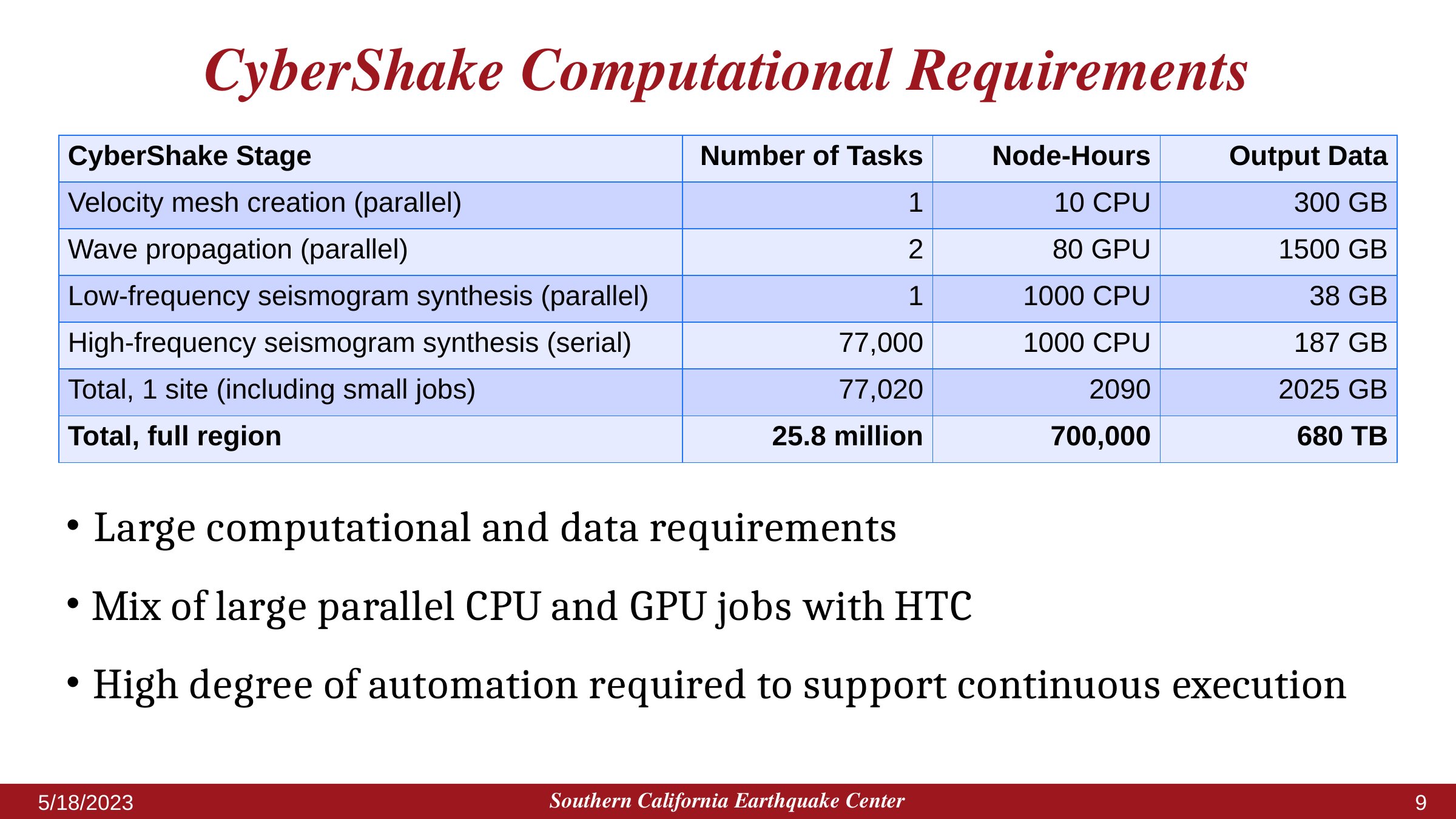

# CyberShake Computational Requirements
| CyberShake Stage | Number of Tasks | Node-Hours | Output Data |
| --- | --- | --- | --- |
| Velocity mesh creation (parallel) | 1 | 10 CPU | 300 GB |
| Wave propagation (parallel) | 2 | 80 GPU | 1500 GB |
| Low-frequency seismogram synthesis (parallel) | 1 | 1000 CPU | 38 GB |
| High-frequency seismogram synthesis (serial) | 77,000 | 1000 CPU | 187 GB |
| Total, 1 site (including small jobs) | 77,020 | 2090 | 2025 GB |
| Total, full region | 25.8 million | 700,000 | 680 TB |
Large computational and data requirements
Mix of large parallel CPU and GPU jobs with HTC
High degree of automation required to support continuous execution
Southern California Earthquake Center
5/18/2023
9